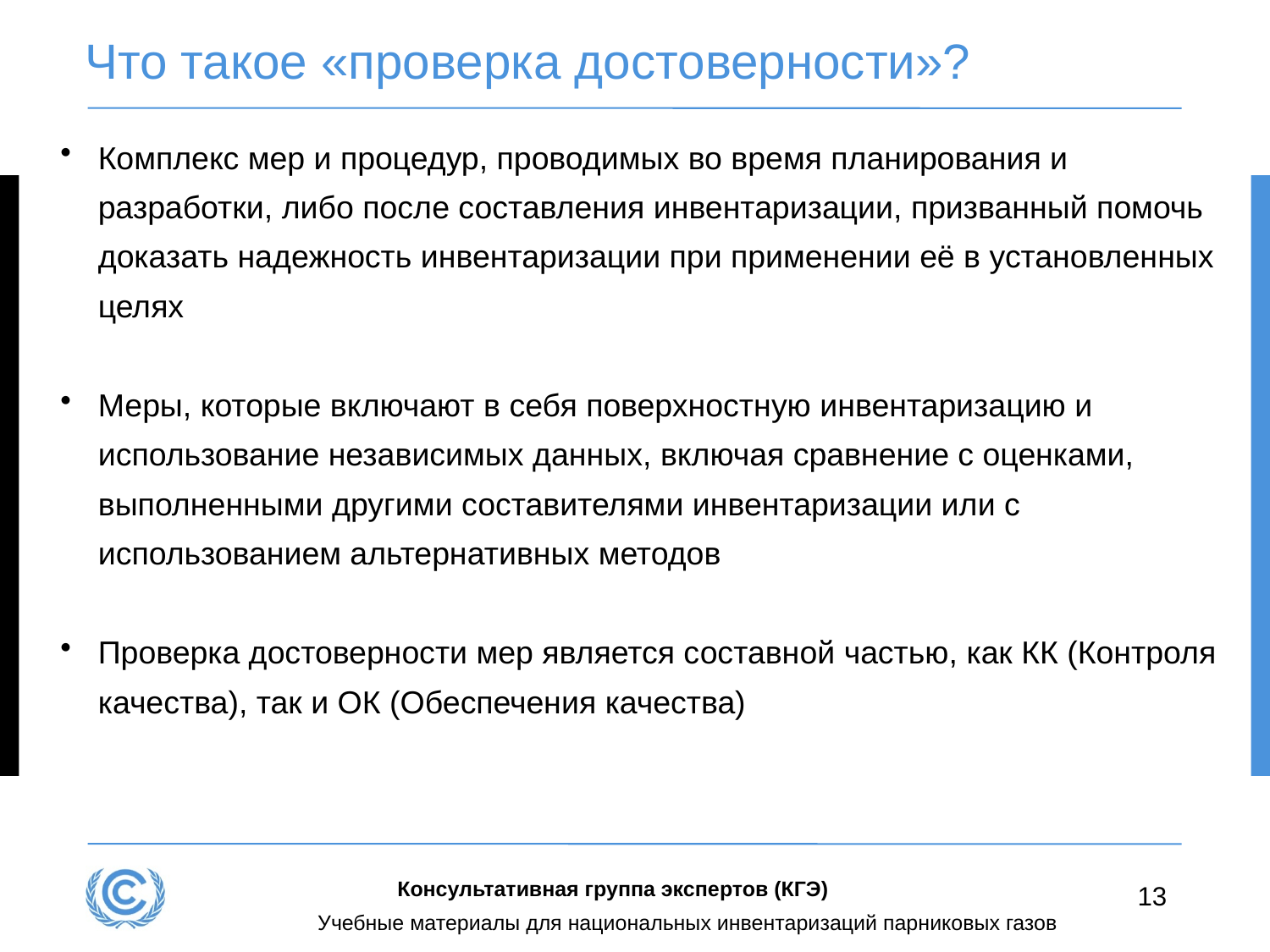

# Что такое «проверка достоверности»?
Комплекс мер и процедур, проводимых во время планирования и разработки, либо после составления инвентаризации, призванный помочь доказать надежность инвентаризации при применении её в установленных целях

Меры, которые включают в себя поверхностную инвентаризацию и использование независимых данных, включая сравнение с оценками, выполненными другими составителями инвентаризации или с использованием альтернативных методов

Проверка достоверности мер является составной частью, как КК (Контроля качества), так и ОК (Обеспечения качества)
Консультативная группа экспертов (КГЭ)
13
Учебные материалы для национальных инвентаризаций парниковых газов